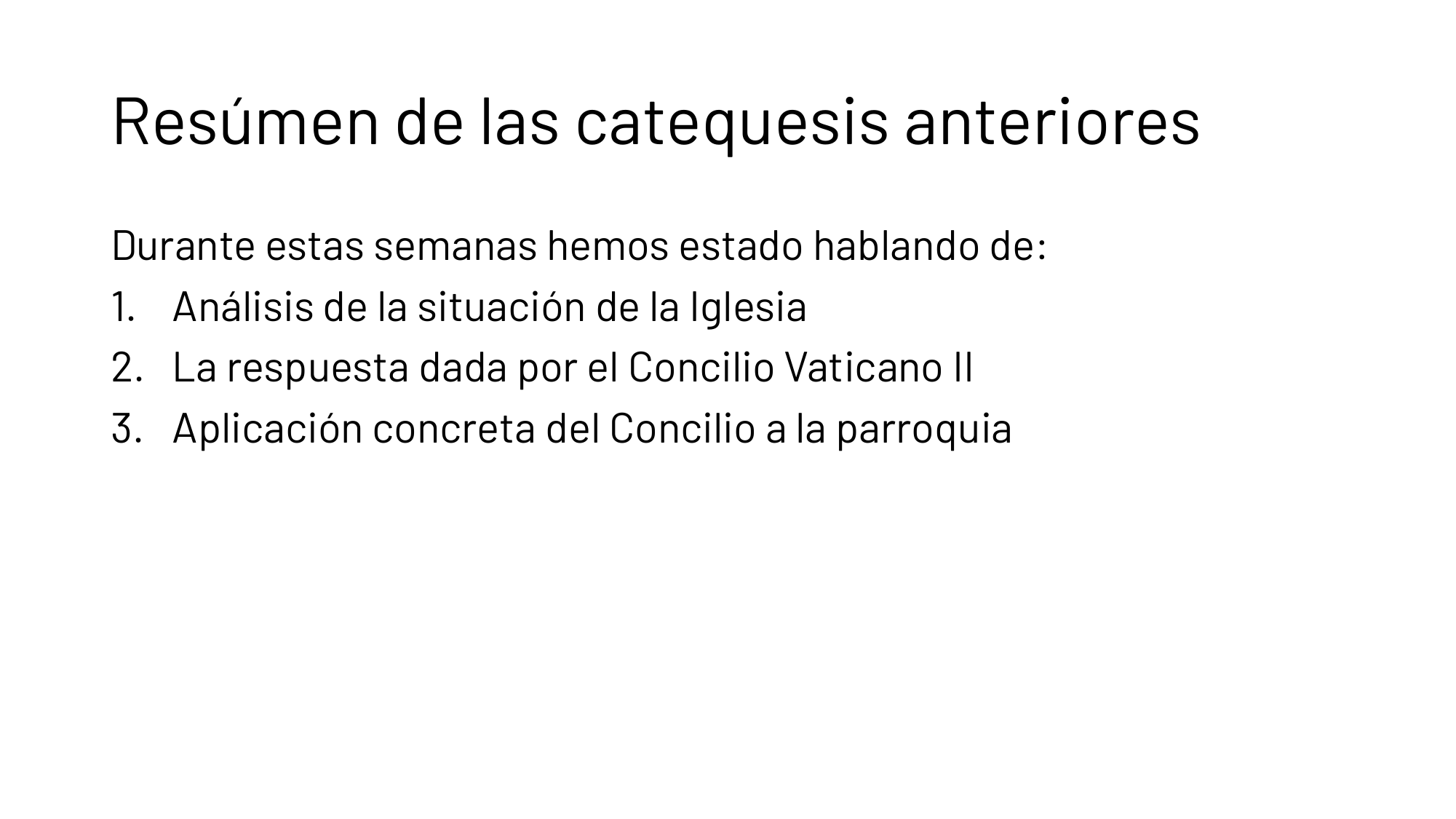

# Resúmen de las catequesis anteriores
Durante estas semanas hemos estado hablando de:
Análisis de la situación de la Iglesia
La respuesta dada por el Concilio Vaticano II
Aplicación concreta del Concilio a la parroquia